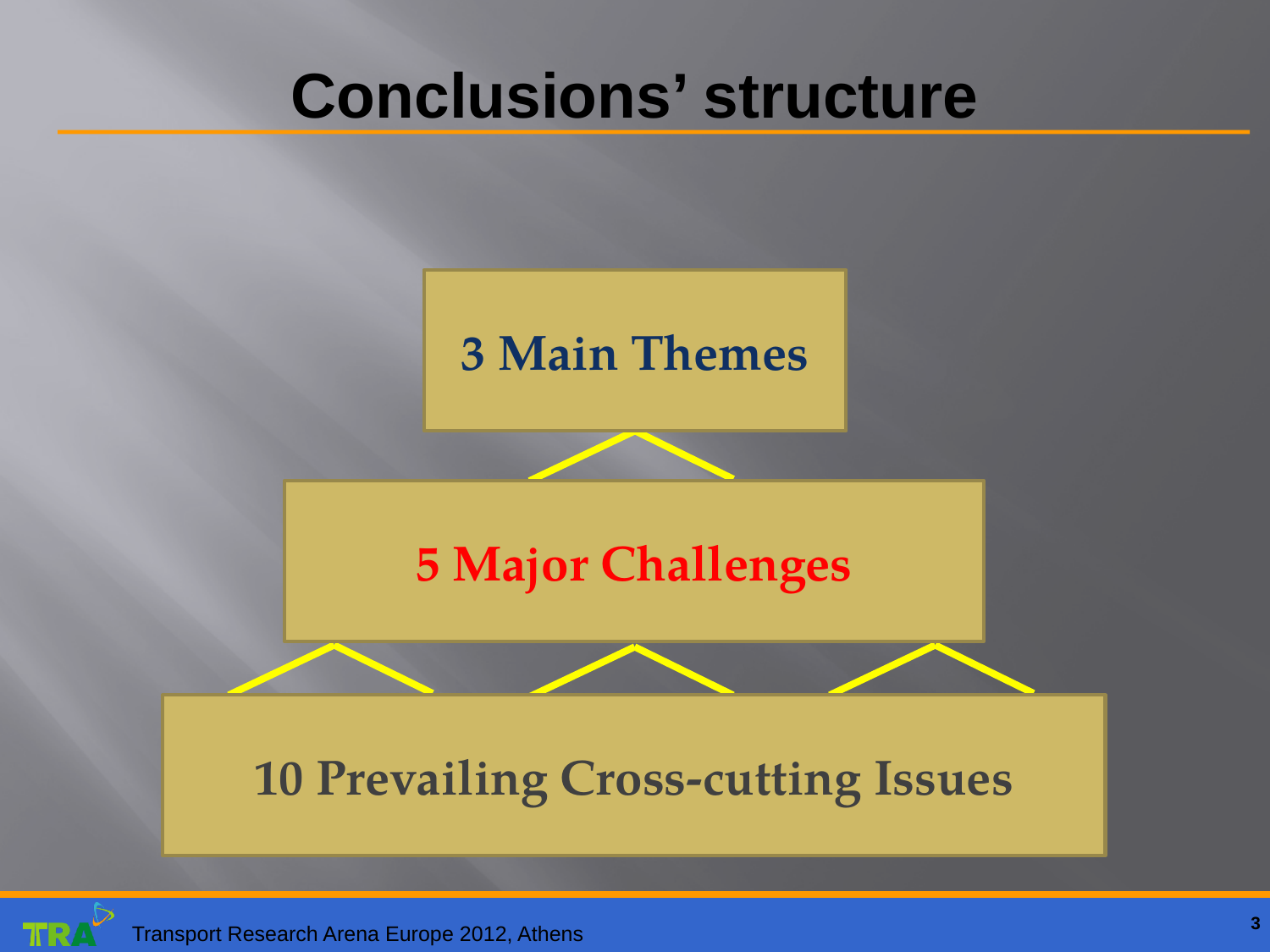

# Conclusions’ structure

3 Main Themes
5 Major Challenges
10 Prevailing Cross-cutting Issues